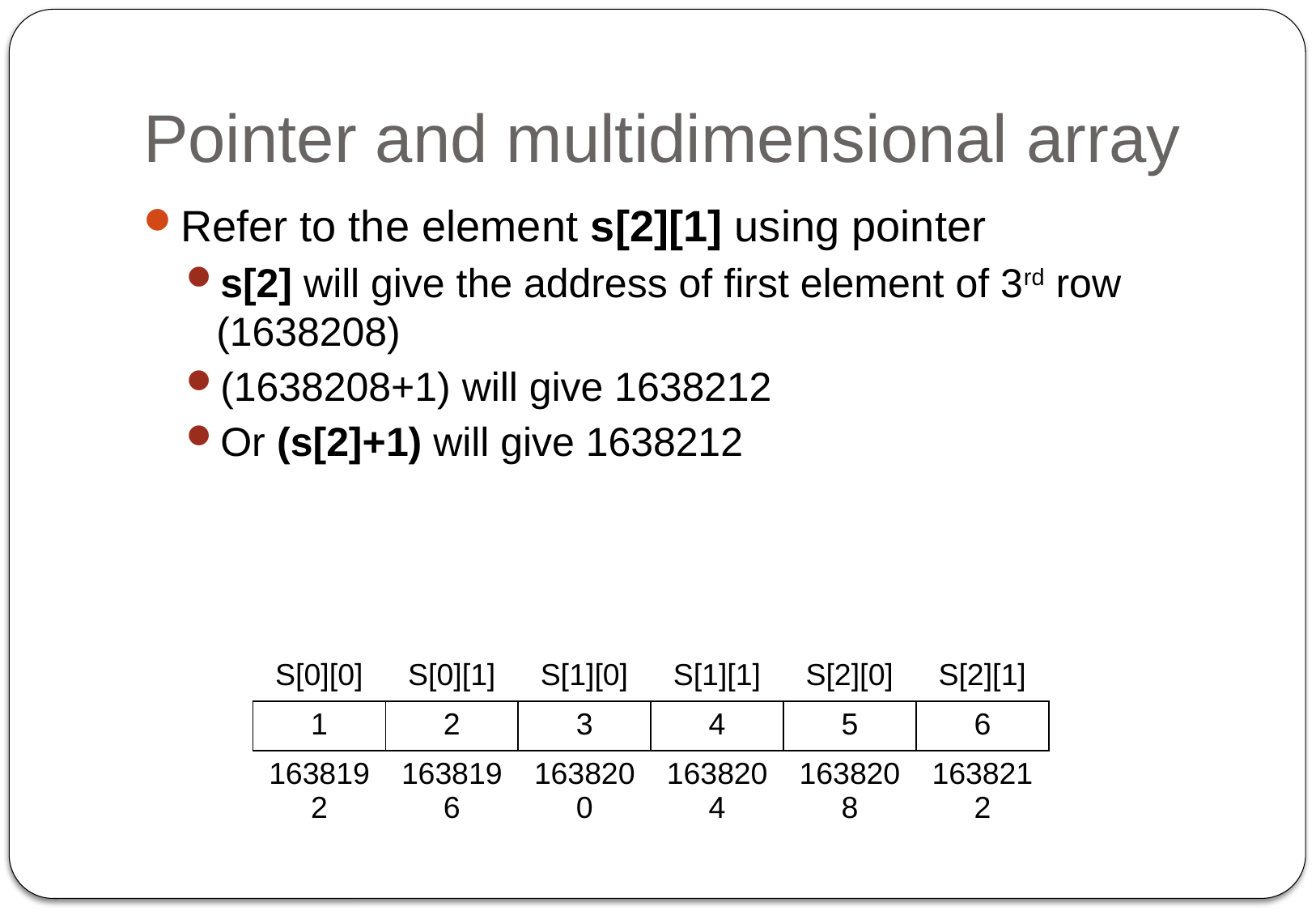

# Pointer and multidimensional array
Refer to the element s[2][1] using pointer
s[2] will give the address of first element of 3rd row (1638208)
(1638208+1) will give 1638212
Or (s[2]+1) will give 1638212

| S[0][0] | S[0][1] | S[1][0] | S[1][1] | S[2][0] | S[2][1] |
| --- | --- | --- | --- | --- | --- |
| 1 | 2 | 3 | 4 | 5 | 6 |
| 1638192 | 1638196 | 1638200 | 1638204 | 1638208 | 1638212 |